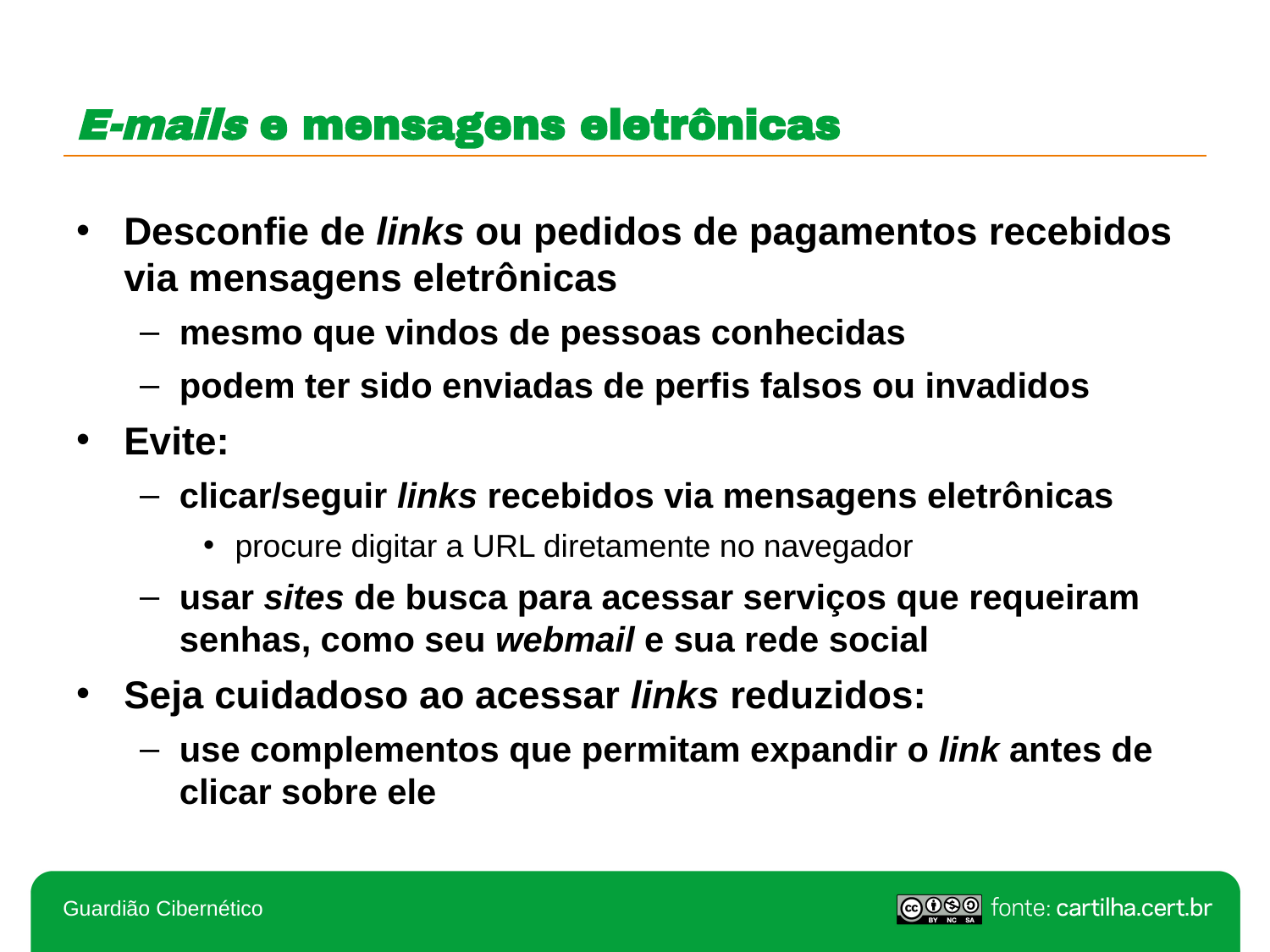

# E-mails e mensagens eletrônicas
Desconfie de links ou pedidos de pagamentos recebidos via mensagens eletrônicas
mesmo que vindos de pessoas conhecidas
podem ter sido enviadas de perfis falsos ou invadidos
Evite:
clicar/seguir links recebidos via mensagens eletrônicas
procure digitar a URL diretamente no navegador
usar sites de busca para acessar serviços que requeiram senhas, como seu webmail e sua rede social
Seja cuidadoso ao acessar links reduzidos:
use complementos que permitam expandir o link antes de clicar sobre ele